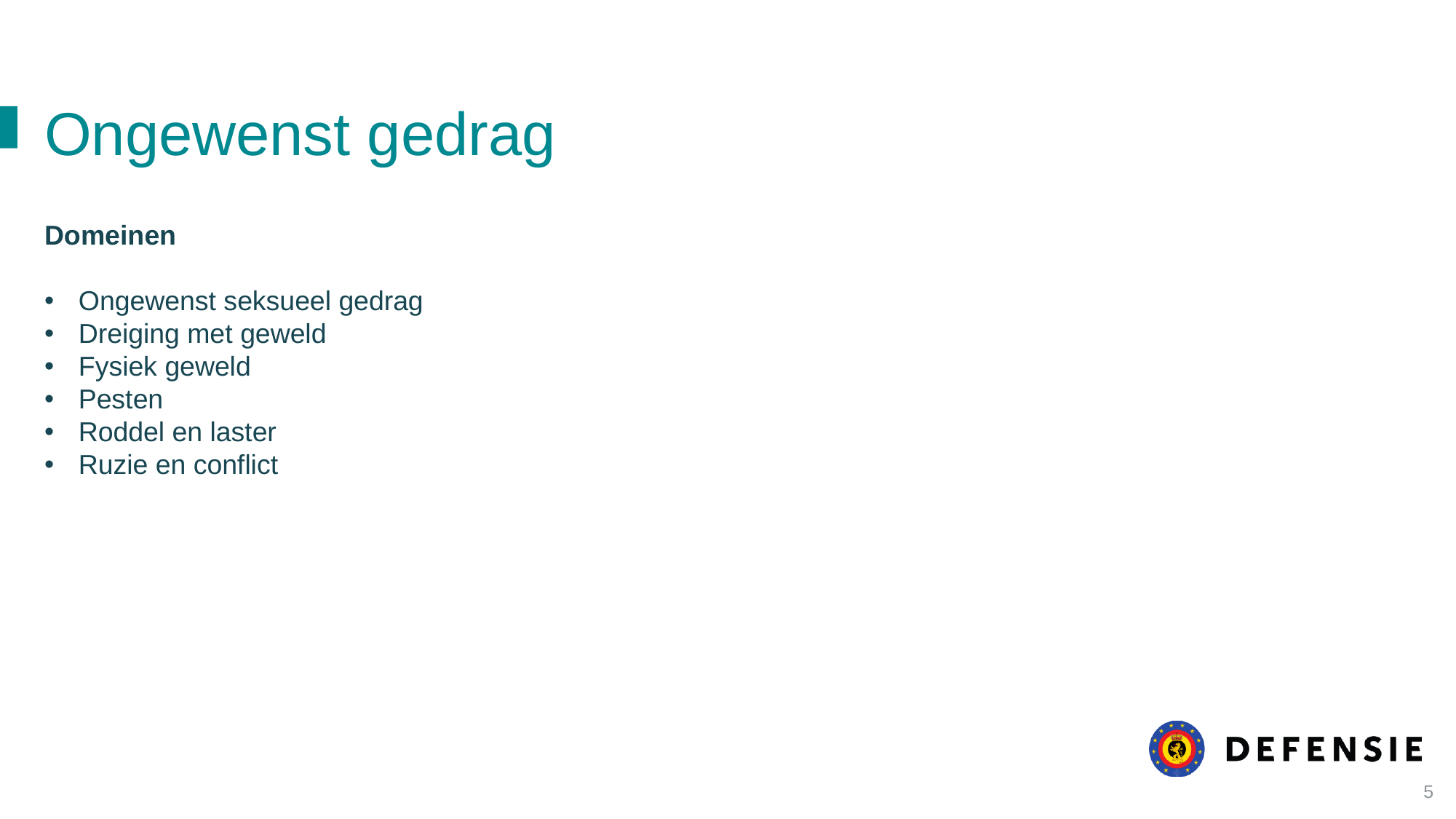

Ongewenst gedrag
Domeinen

Ongewenst seksueel gedrag
Dreiging met geweld
Fysiek geweld
Pesten
Roddel en laster
Ruzie en conflict